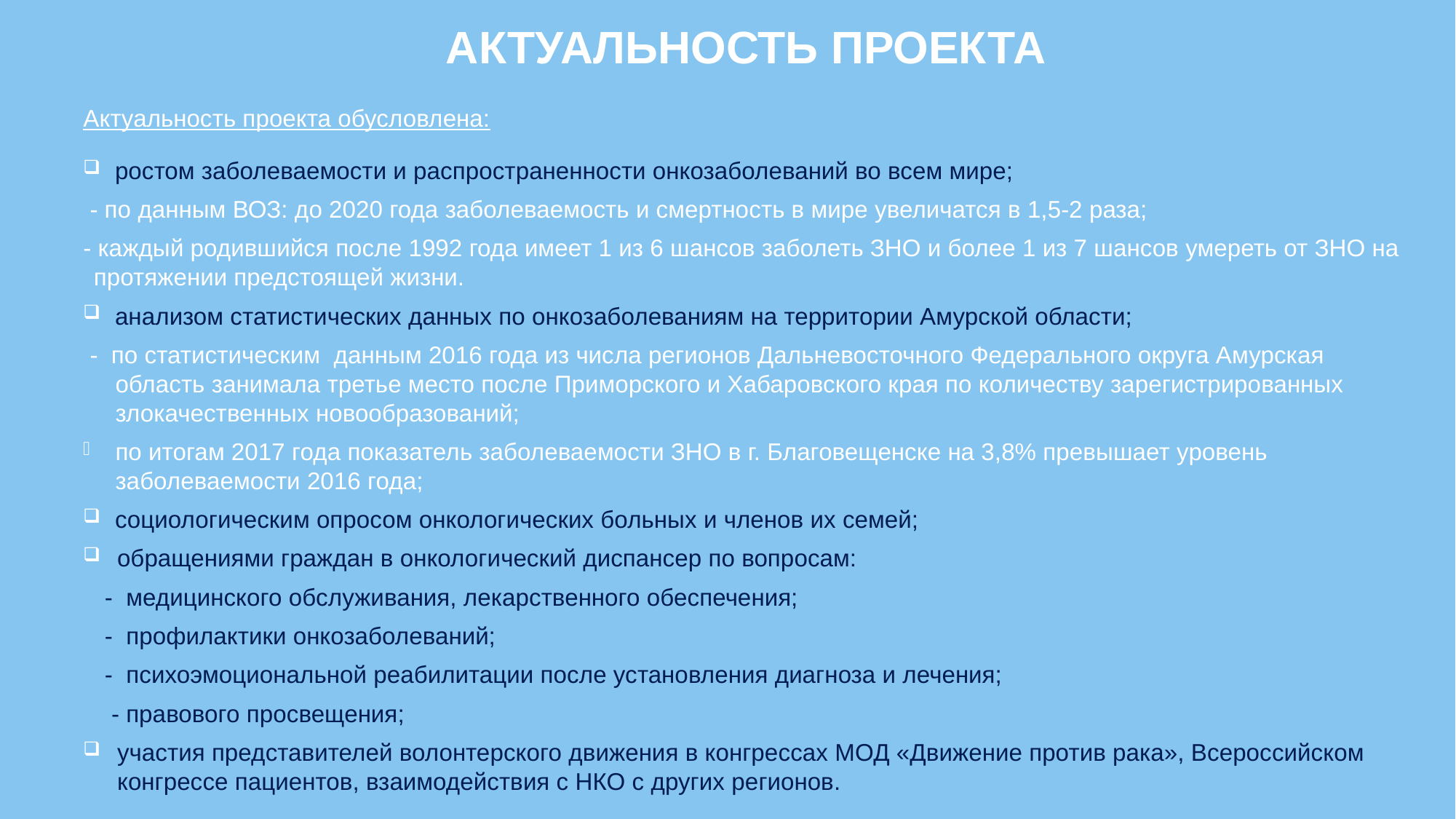

# АКТУАЛЬНОСТЬ ПРОЕКТА
Актуальность проекта обусловлена:

ростом заболеваемости и распространенности онкозаболеваний во всем мире;
 - по данным ВОЗ: до 2020 года заболеваемость и смертность в мире увеличатся в 1,5-2 раза;
- каждый родившийся после 1992 года имеет 1 из 6 шансов заболеть ЗНО и более 1 из 7 шансов умереть от ЗНО на протяжении предстоящей жизни.
анализом статистических данных по онкозаболеваниям на территории Амурской области;
 -  по статистическим  данным 2016 года из числа регионов Дальневосточного Федерального округа Амурская область занимала третье место после Приморского и Хабаровского края по количеству зарегистрированных злокачественных новообразований;
по итогам 2017 года показатель заболеваемости ЗНО в г. Благовещенске на 3,8% превышает уровень заболеваемости 2016 года;
социологическим опросом онкологических больных и членов их семей;
обращениями граждан в онкологический диспансер по вопросам:
-  медицинского обслуживания, лекарственного обеспечения;
-  профилактики онкозаболеваний;
-  психоэмоциональной реабилитации после установления диагноза и лечения;
 - правового просвещения;
участия представителей волонтерского движения в конгрессах МОД «Движение против рака», Всероссийском конгрессе пациентов, взаимодействия с НКО с других регионов.